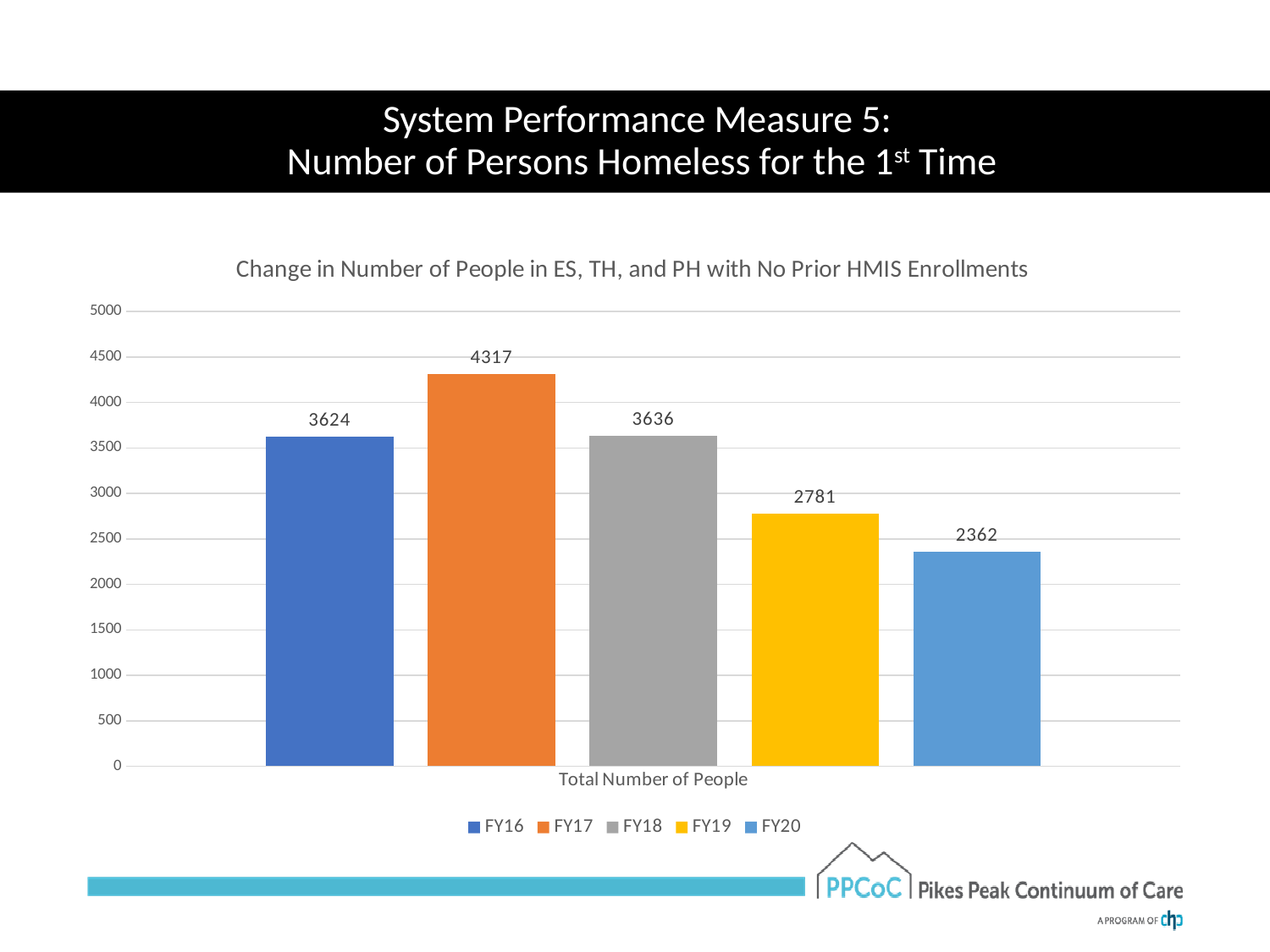

# System Performance Measure 5: Number of Persons Homeless for the 1st Time

### Chart: Change in Number of People in ES, TH, and PH with No Prior HMIS Enrollments

| Category | FY16 | FY17 | FY18 | FY19 | FY20 |
|---|---|---|---|---|---|
| Total Number of People | 3624.0 | 4317.0 | 3636.0 | 2781.0 | 2362.0 |